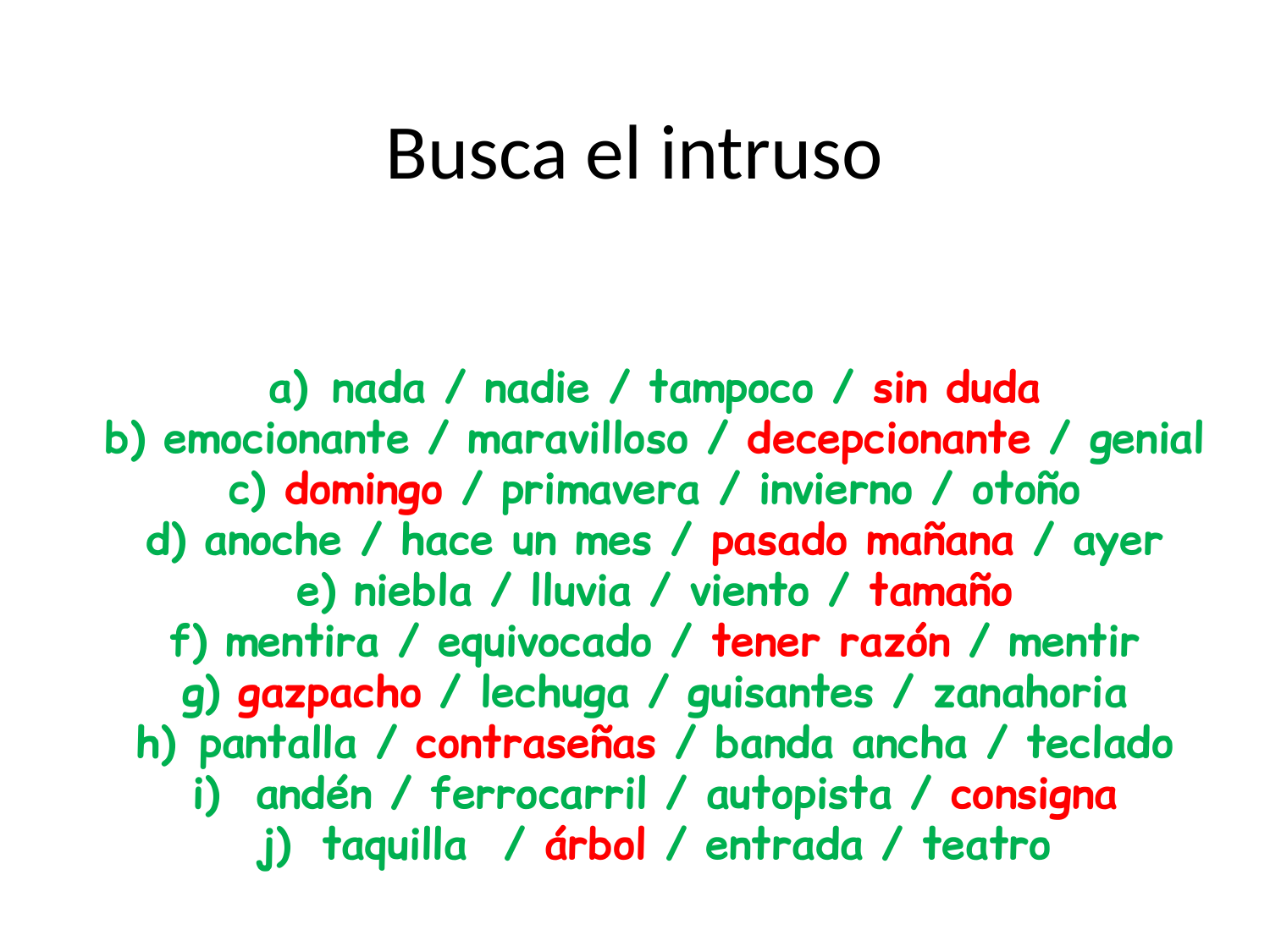

# Busca el intruso
nada / nadie / tampoco / sin duda
b) emocionante / maravilloso / decepcionante / genial
c) domingo / primavera / invierno / otoño
d) anoche / hace un mes / pasado mañana / ayer
e) niebla / lluvia / viento / tamaño
f) mentira / equivocado / tener razón / mentir
g) gazpacho / lechuga / guisantes / zanahoria
pantalla / contraseñas / banda ancha / teclado
andén / ferrocarril / autopista / consigna
taquilla  / árbol / entrada / teatro